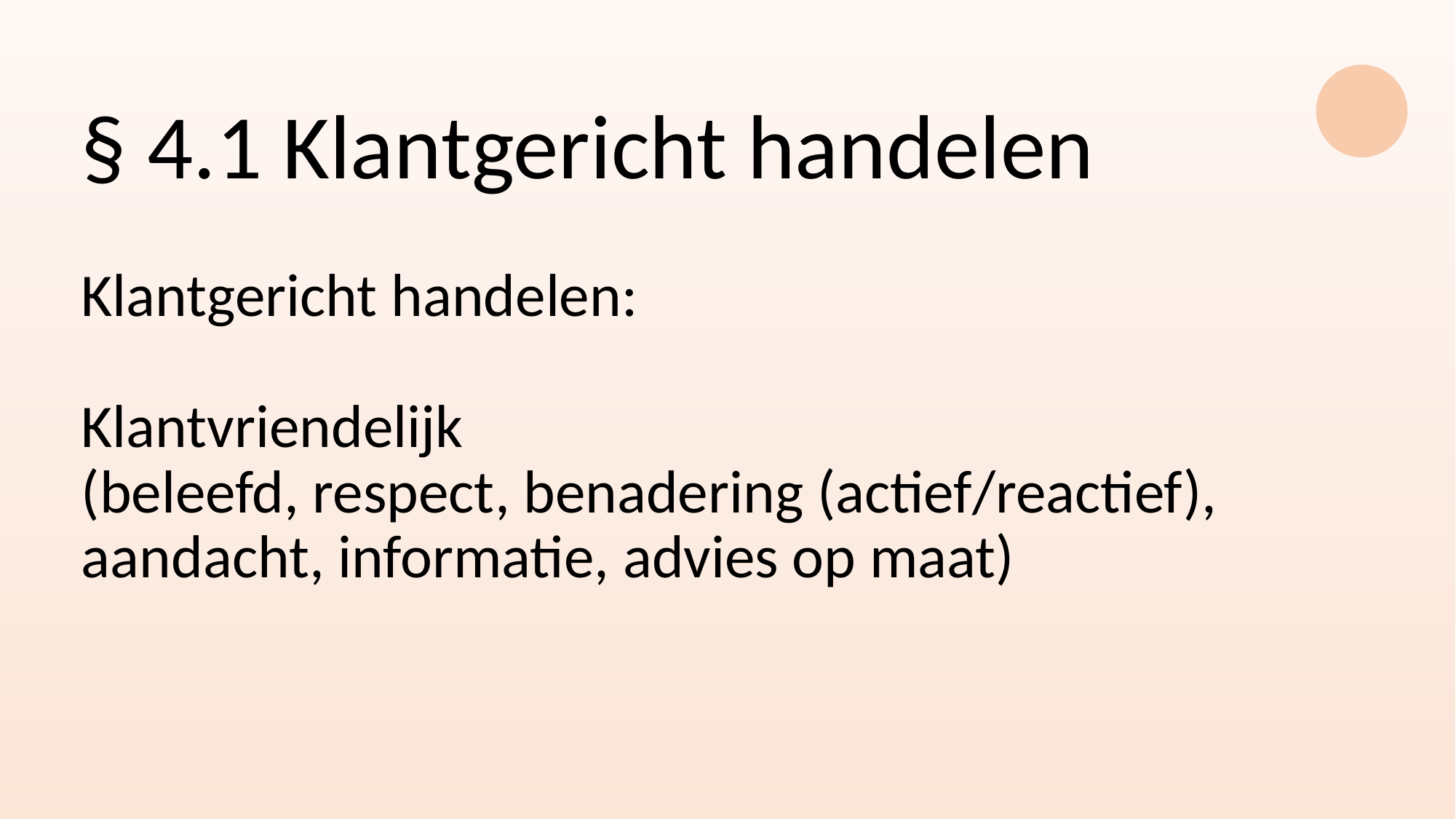

# § 4.1 Klantgericht handelen Klantgericht handelen: Klantvriendelijk (beleefd, respect, benadering (actief/reactief), aandacht, informatie, advies op maat)